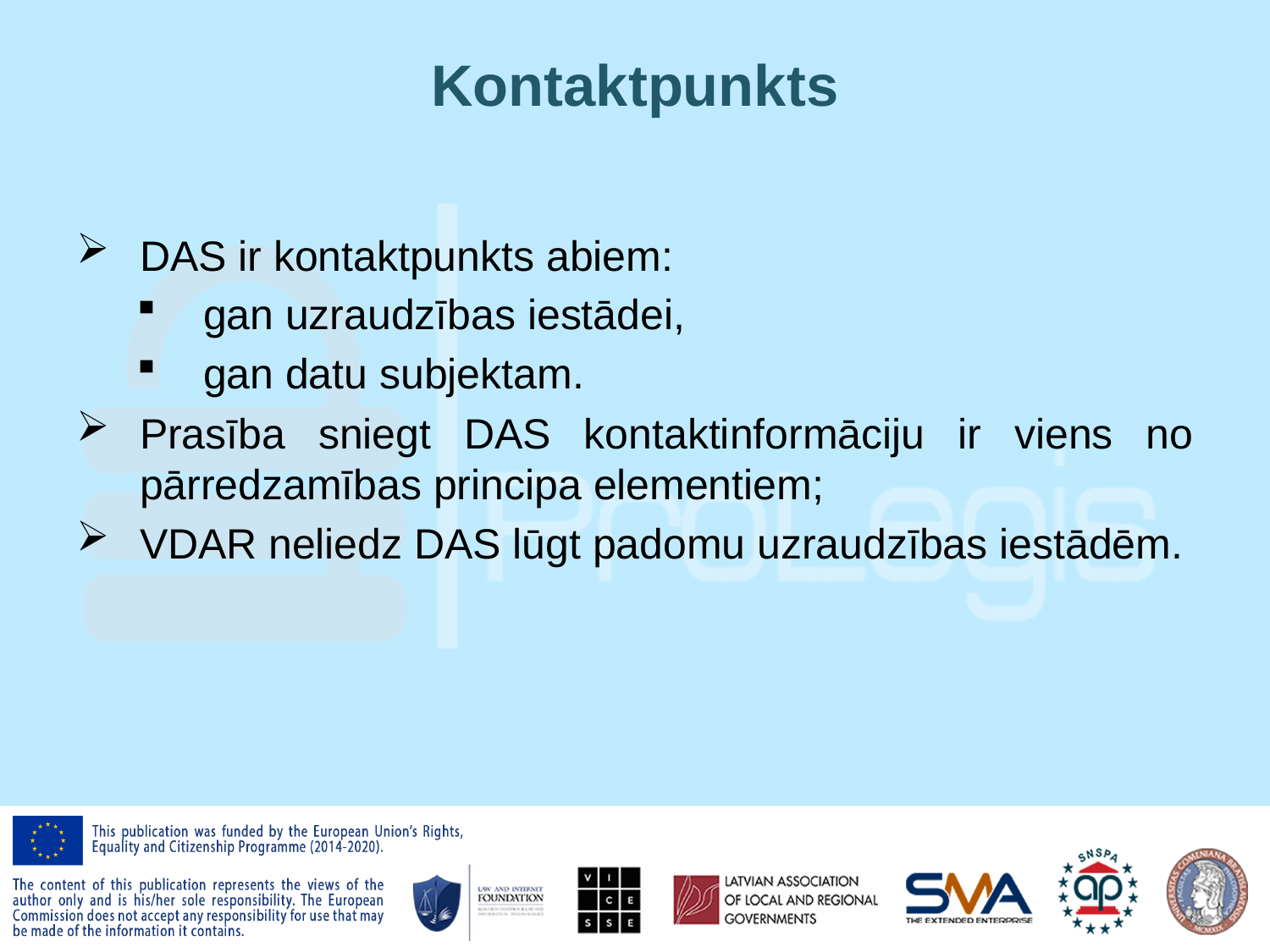

# Kontaktpunkts
DAS ir kontaktpunkts abiem:
gan uzraudzības iestādei,
gan datu subjektam.
Prasība sniegt DAS kontaktinformāciju ir viens no pārredzamības principa elementiem;
VDAR neliedz DAS lūgt padomu uzraudzības iestādēm.